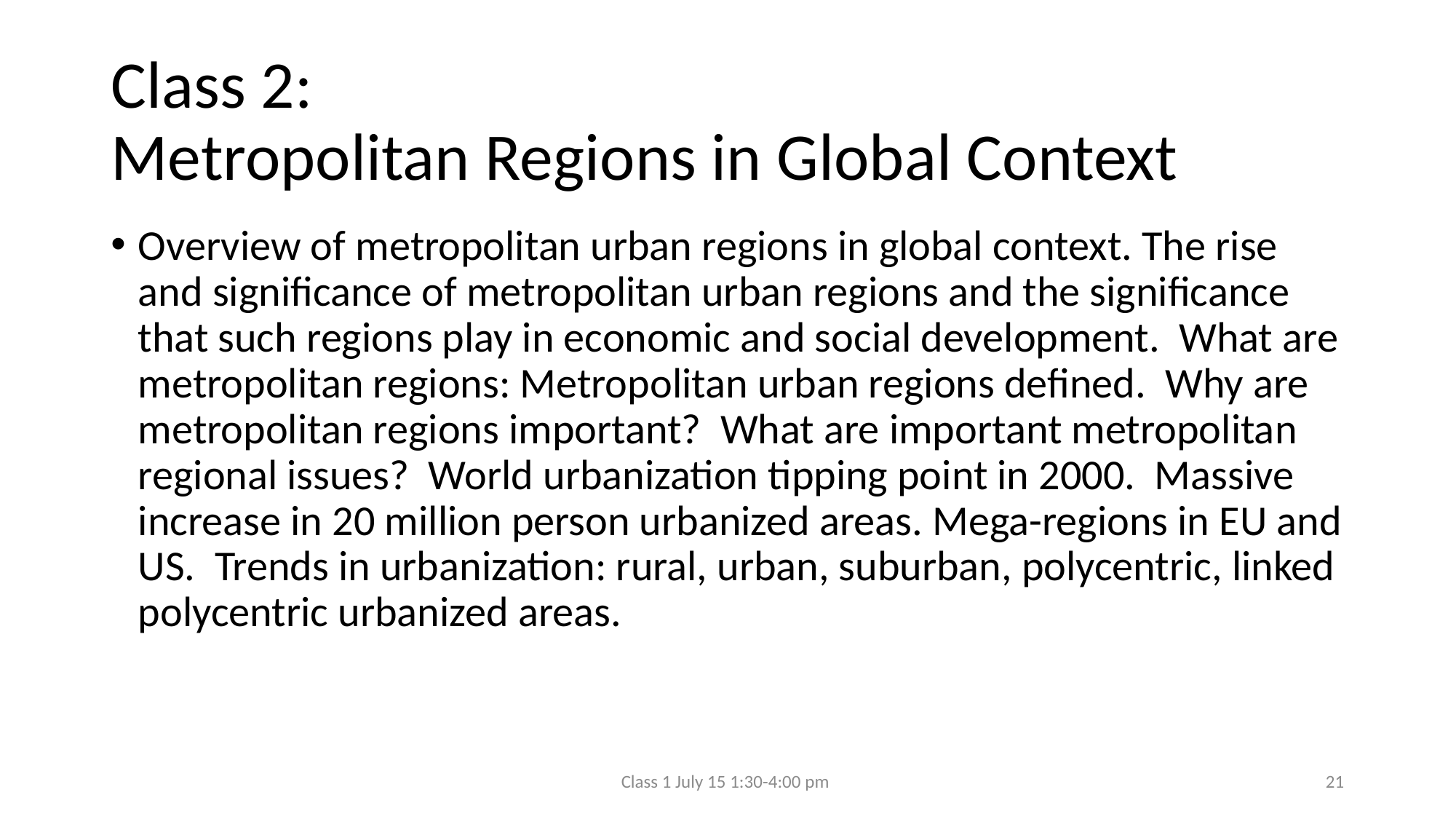

# Class 2: Metropolitan Regions in Global Context
Overview of metropolitan urban regions in global context. The rise and significance of metropolitan urban regions and the significance that such regions play in economic and social development.  What are metropolitan regions: Metropolitan urban regions defined.  Why are metropolitan regions important?  What are important metropolitan regional issues?  World urbanization tipping point in 2000.  Massive increase in 20 million person urbanized areas. Mega-regions in EU and US.  Trends in urbanization: rural, urban, suburban, polycentric, linked polycentric urbanized areas.

Class 1 July 15 1:30-4:00 pm
21